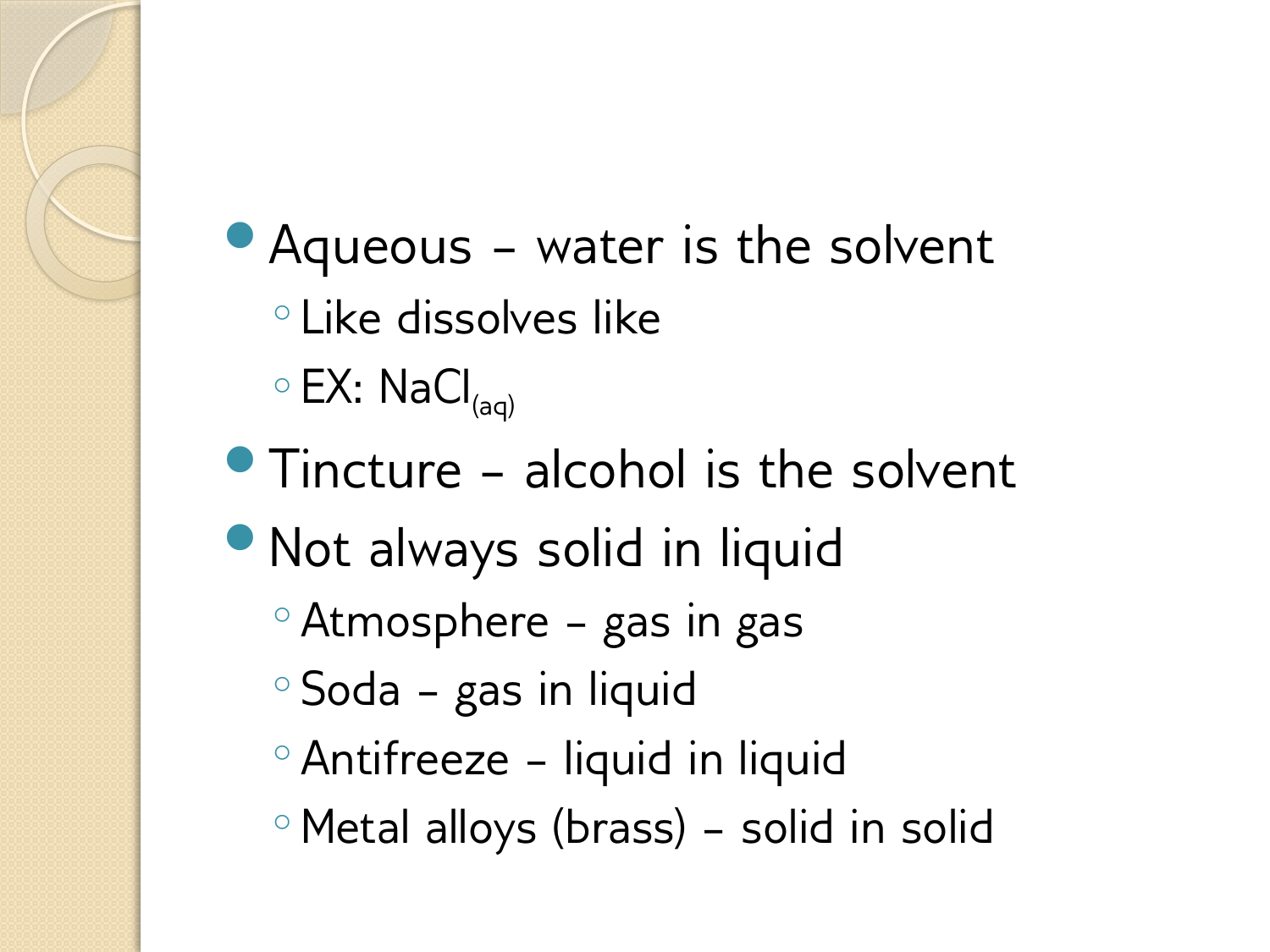

#
Aqueous – water is the solvent
Like dissolves like
EX: NaCl(aq)
Tincture – alcohol is the solvent
Not always solid in liquid
Atmosphere – gas in gas
Soda – gas in liquid
Antifreeze – liquid in liquid
Metal alloys (brass) – solid in solid